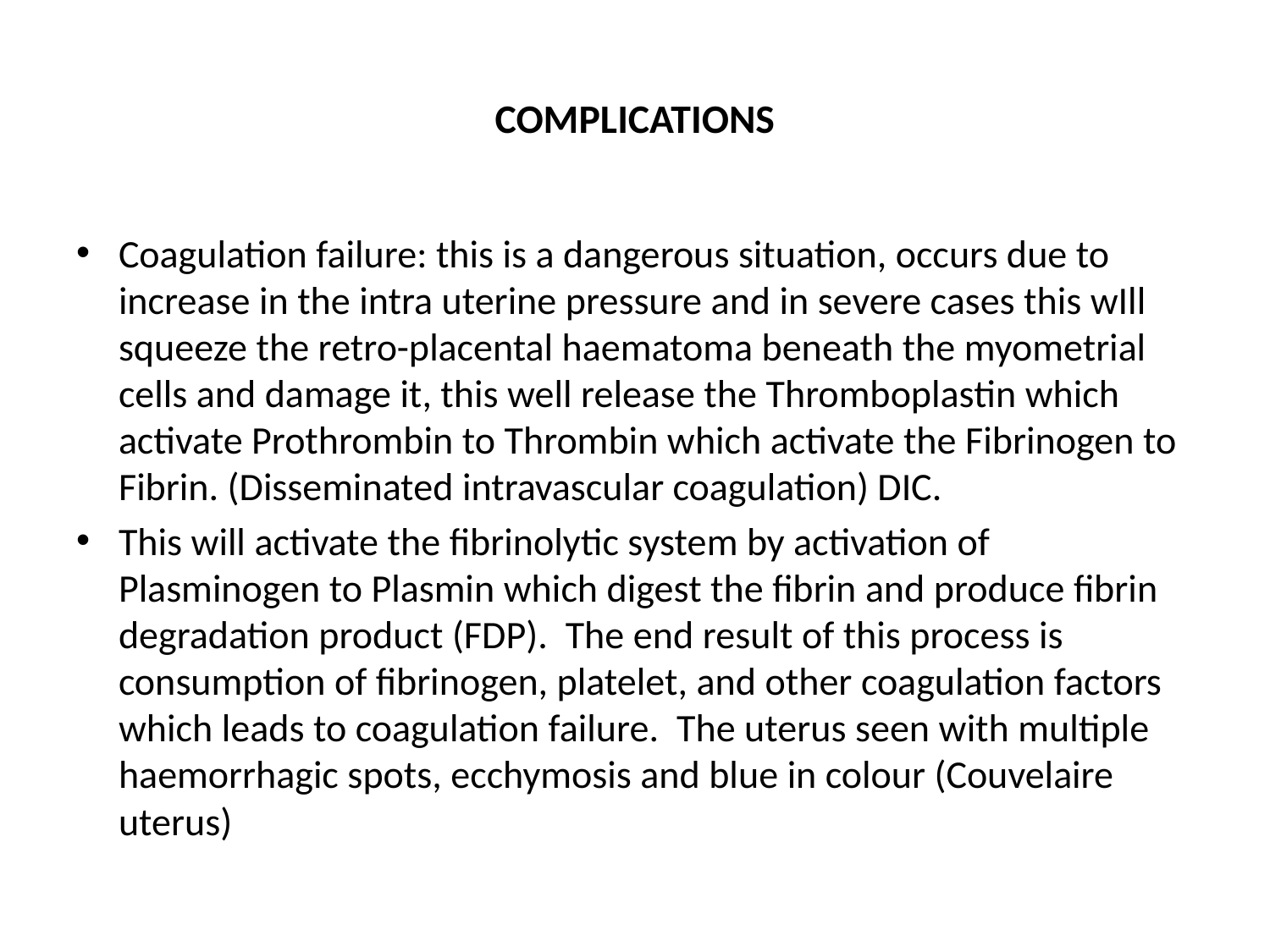

# COMPLICATIONS
Coagulation failure: this is a dangerous situation, occurs due to increase in the intra uterine pressure and in severe cases this wIll squeeze the retro-placental haematoma beneath the myometrial cells and damage it, this well release the Thromboplastin which activate Prothrombin to Thrombin which activate the Fibrinogen to Fibrin. (Disseminated intravascular coagulation) DIC.
This will activate the fibrinolytic system by activation of Plasminogen to Plasmin which digest the fibrin and produce fibrin degradation product (FDP).  The end result of this process is consumption of fibrinogen, platelet, and other coagulation factors which leads to coagulation failure.  The uterus seen with multiple haemorrhagic spots, ecchymosis and blue in colour (Couvelaire uterus)